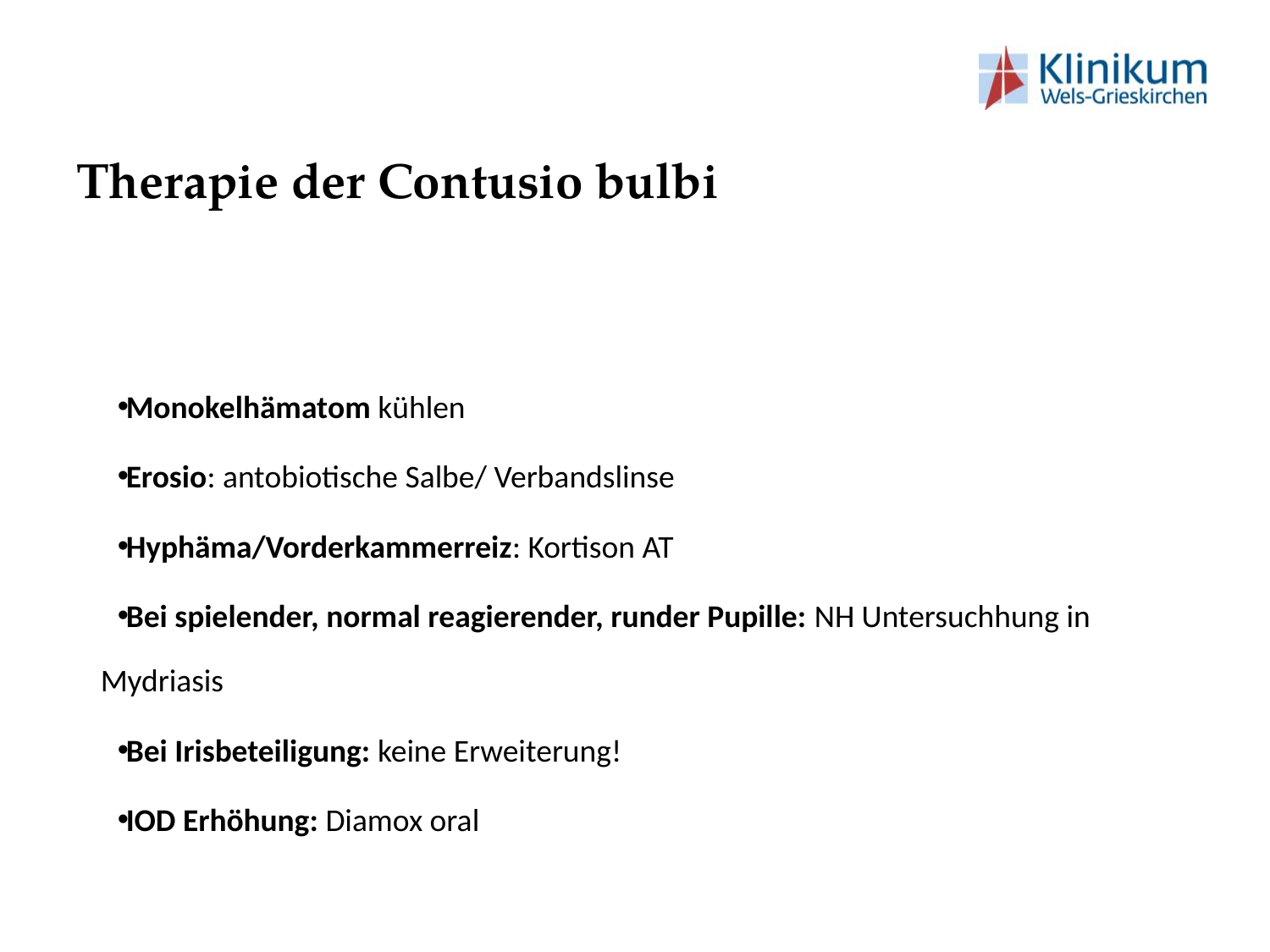

# Therapie der Contusio bulbi
Monokelhämatom kühlen
Erosio: antobiotische Salbe/ Verbandslinse
Hyphäma/Vorderkammerreiz: Kortison AT
Bei spielender, normal reagierender, runder Pupille: NH Untersuchhung in Mydriasis
Bei Irisbeteiligung: keine Erweiterung!
IOD Erhöhung: Diamox oral